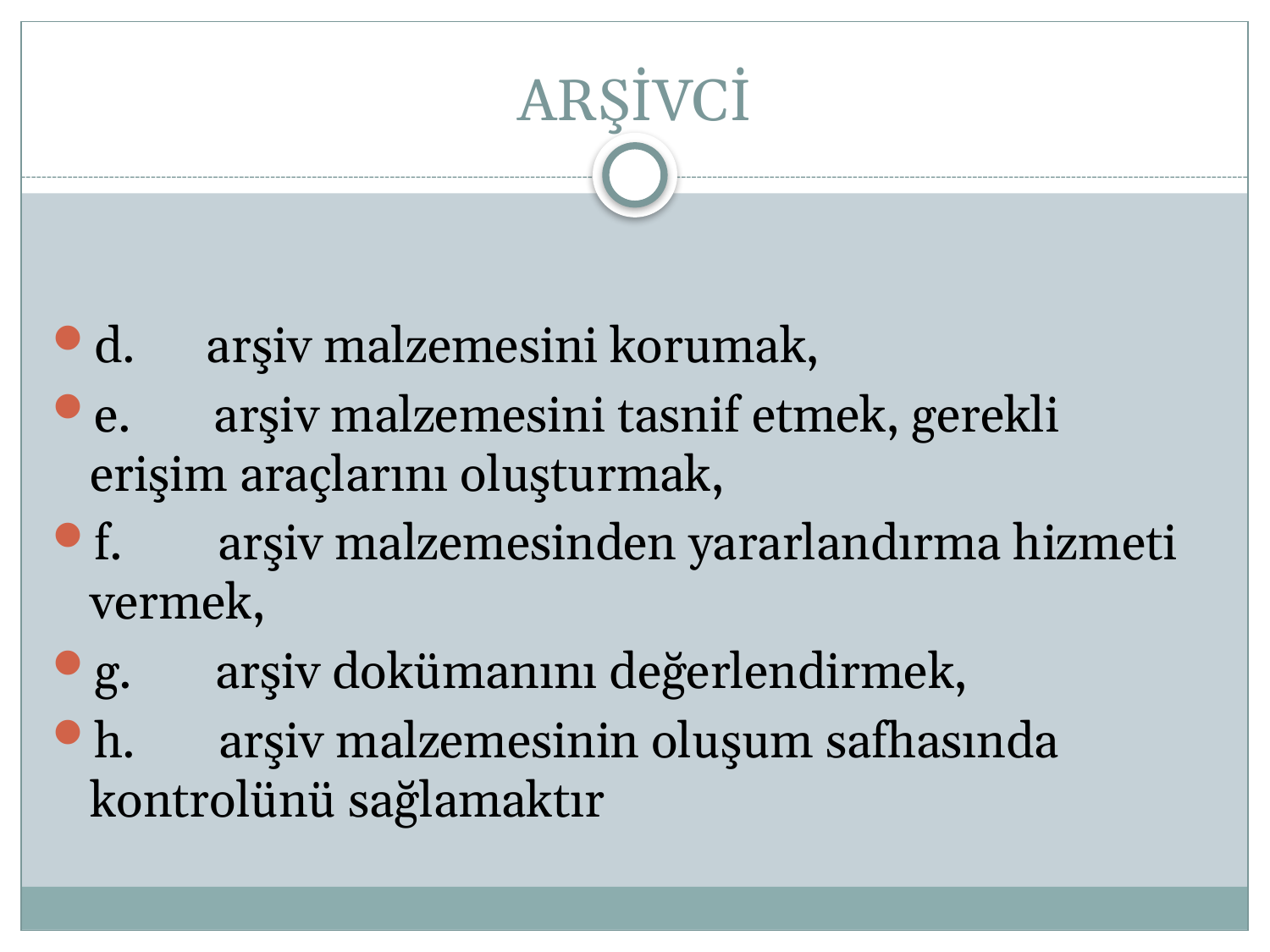

# ARŞİVCİ

d.      arşiv malzemesini korumak,
e.       arşiv malzemesini tasnif etmek, gerekli erişim araçlarını oluşturmak,
f.        arşiv malzemesinden yararlandırma hizmeti vermek,
g.       arşiv dokümanını değerlendirmek,
h.       arşiv malzemesinin oluşum safhasında kontrolünü sağlamaktır